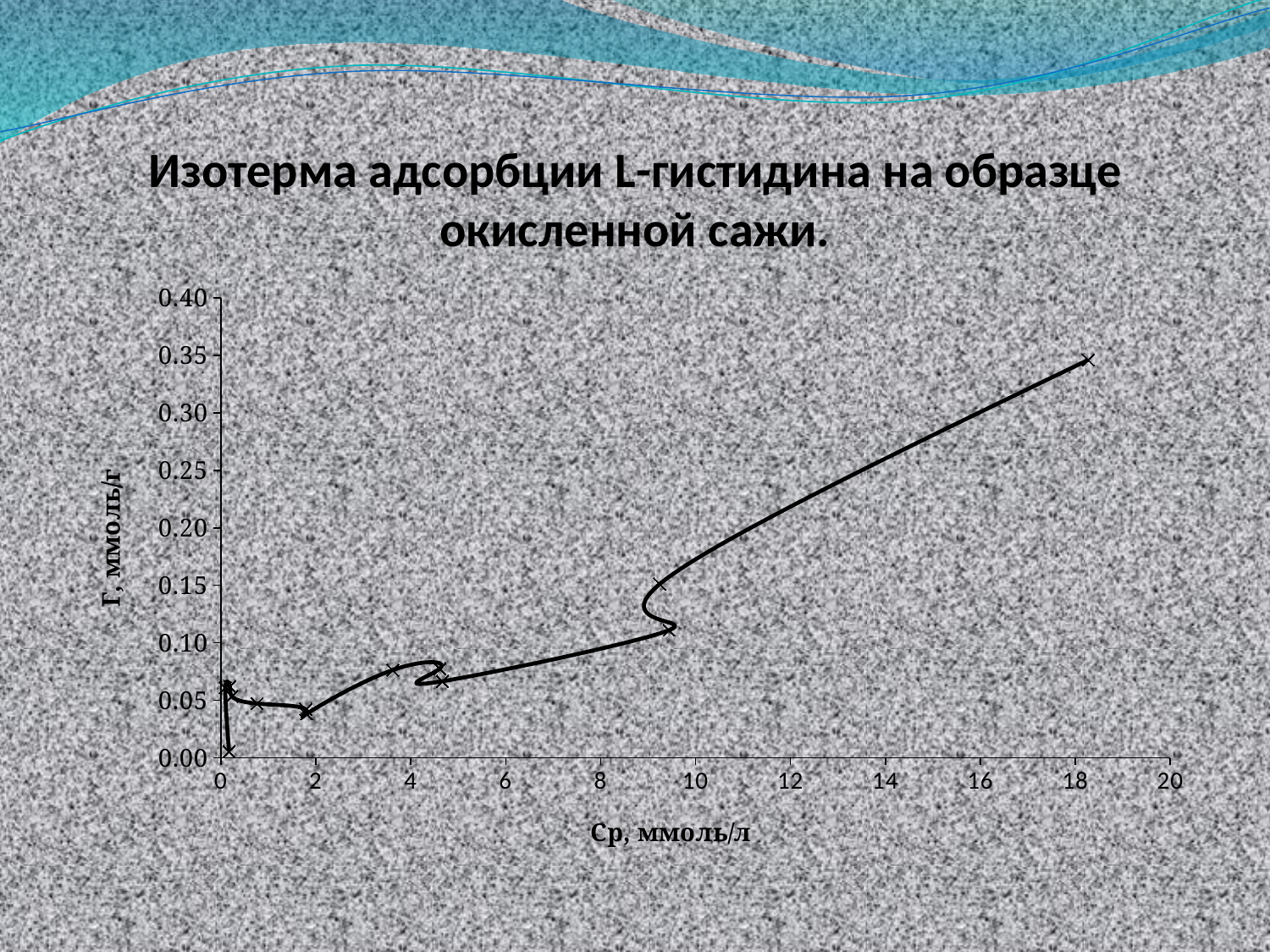

# Изотерма адсорбции L-гистидина на образце окисленной сажи.

### Chart

| Category |  |
|---|---|